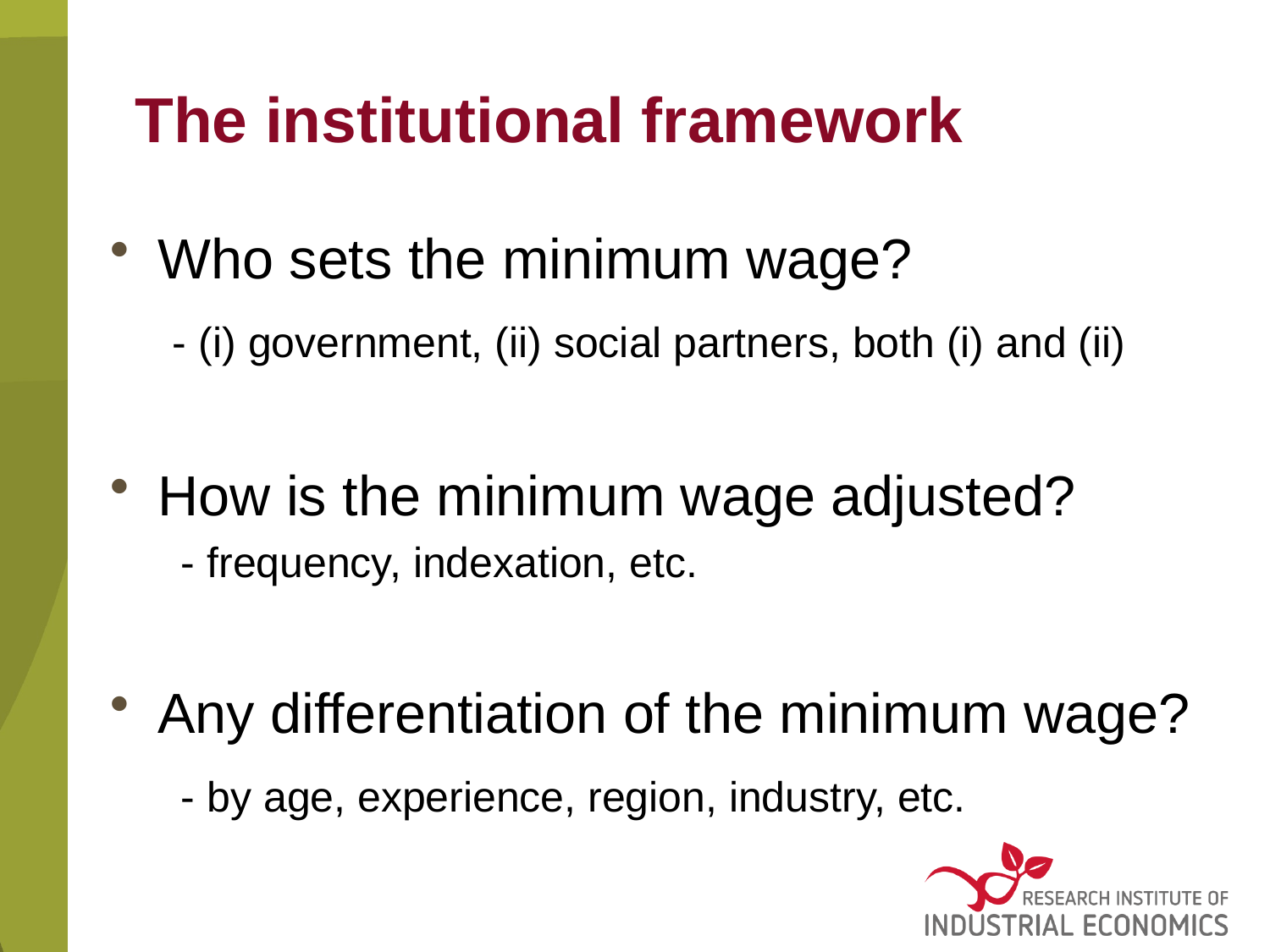

# The institutional framework
Who sets the minimum wage?
    - (i) government, (ii) social partners, both (i) and (ii)

How is the minimum wage adjusted?
      - frequency, indexation, etc.

Any differentiation of the minimum wage?
      - by age, experience, region, industry, etc.